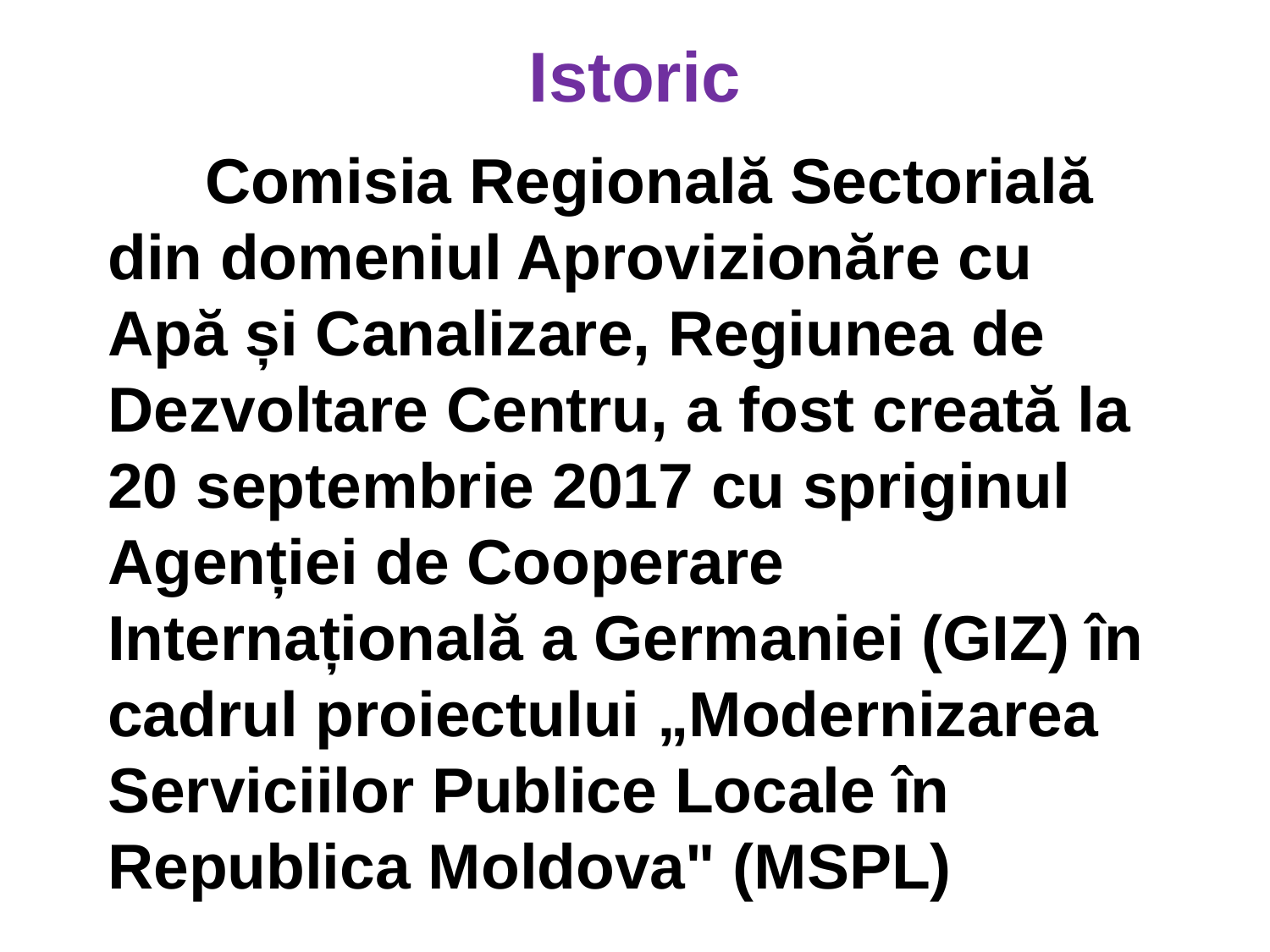

# Istoric
          Comisia Regională Sectorială din domeniul Aprovizionăre cu Apă și Canalizare, Regiunea de Dezvoltare Centru, a fost creată la 20 septembrie 2017 cu spriginul Agenției de Cooperare Internațională a Germaniei (GIZ) în cadrul proiectului „Modernizarea Serviciilor Publice Locale în Republica Moldova" (MSPL)